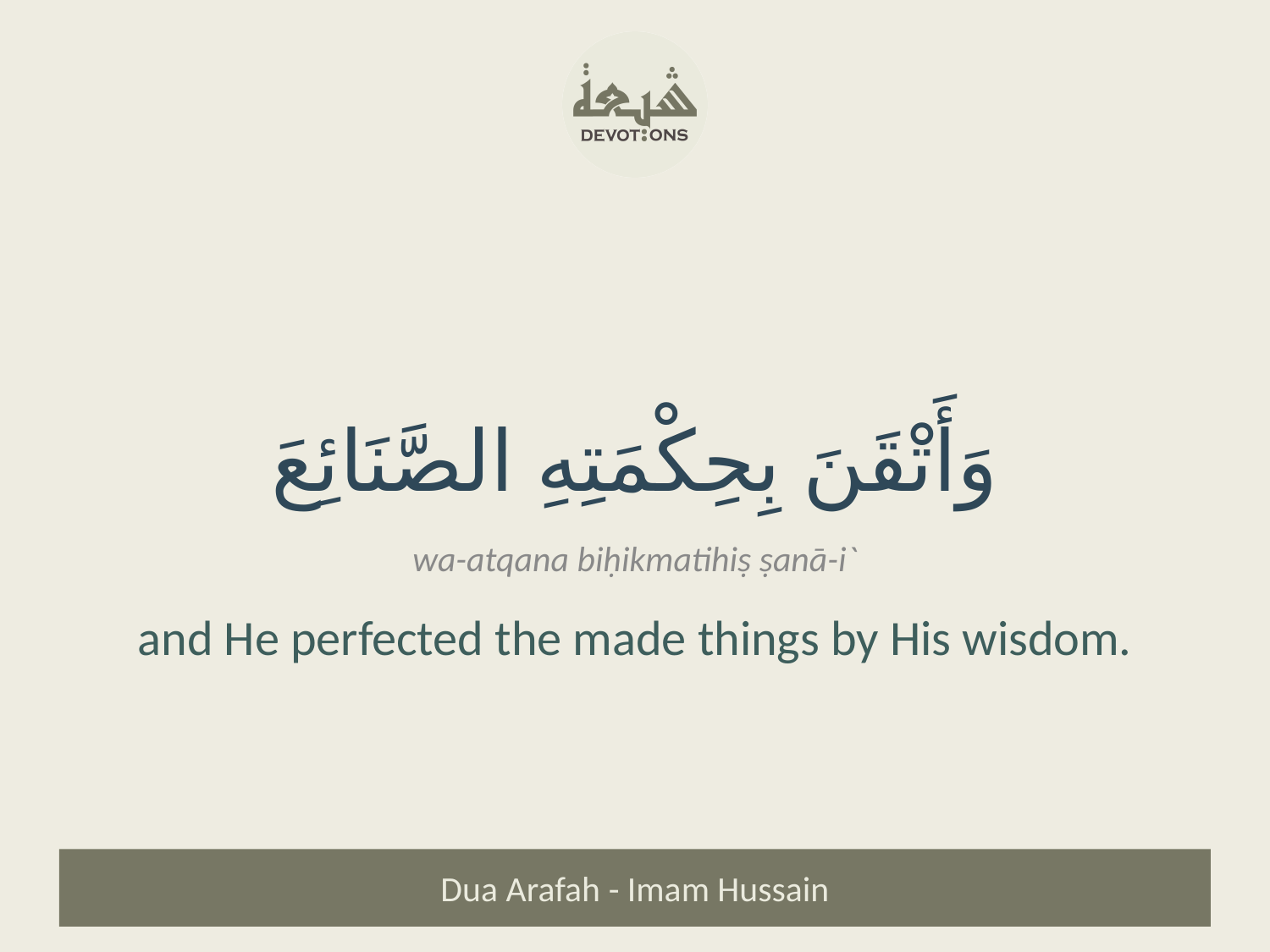

وَأَتْقَنَ بِحِكْمَتِهِ الصَّنَائِعَ
wa-atqana biḥikmatihiṣ ṣanā-i`
and He perfected the made things by His wisdom.
Dua Arafah - Imam Hussain